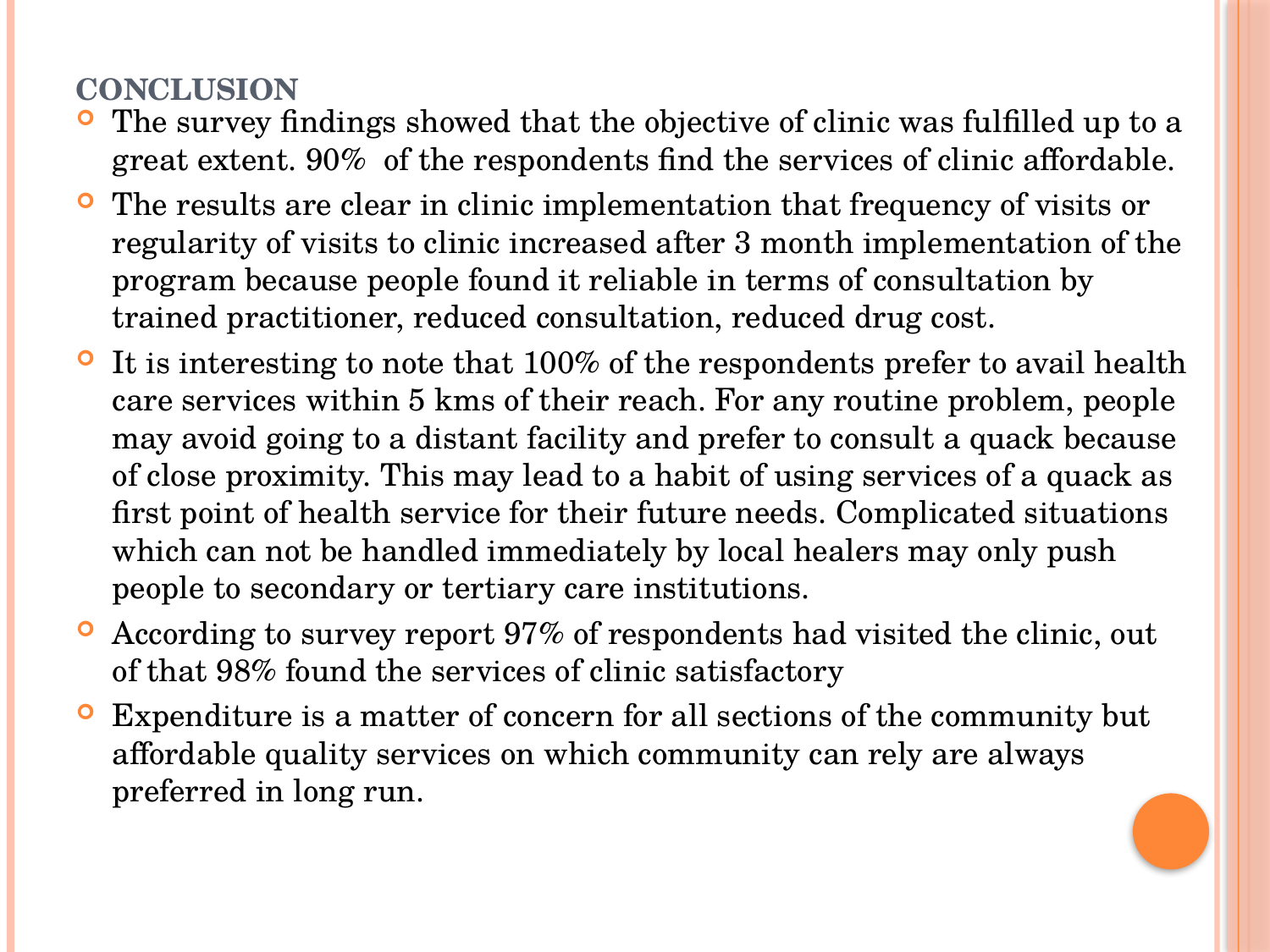

# CONCLUSION
The survey findings showed that the objective of clinic was fulfilled up to a great extent. 90%  of the respondents find the services of clinic affordable.
The results are clear in clinic implementation that frequency of visits or regularity of visits to clinic increased after 3 month implementation of the program because people found it reliable in terms of consultation by trained practitioner, reduced consultation, reduced drug cost.
It is interesting to note that 100% of the respondents prefer to avail health care services within 5 kms of their reach. For any routine problem, people may avoid going to a distant facility and prefer to consult a quack because of close proximity. This may lead to a habit of using services of a quack as first point of health service for their future needs. Complicated situations which can not be handled immediately by local healers may only push people to secondary or tertiary care institutions.
According to survey report 97% of respondents had visited the clinic, out of that 98% found the services of clinic satisfactory
Expenditure is a matter of concern for all sections of the community but affordable quality services on which community can rely are always preferred in long run.